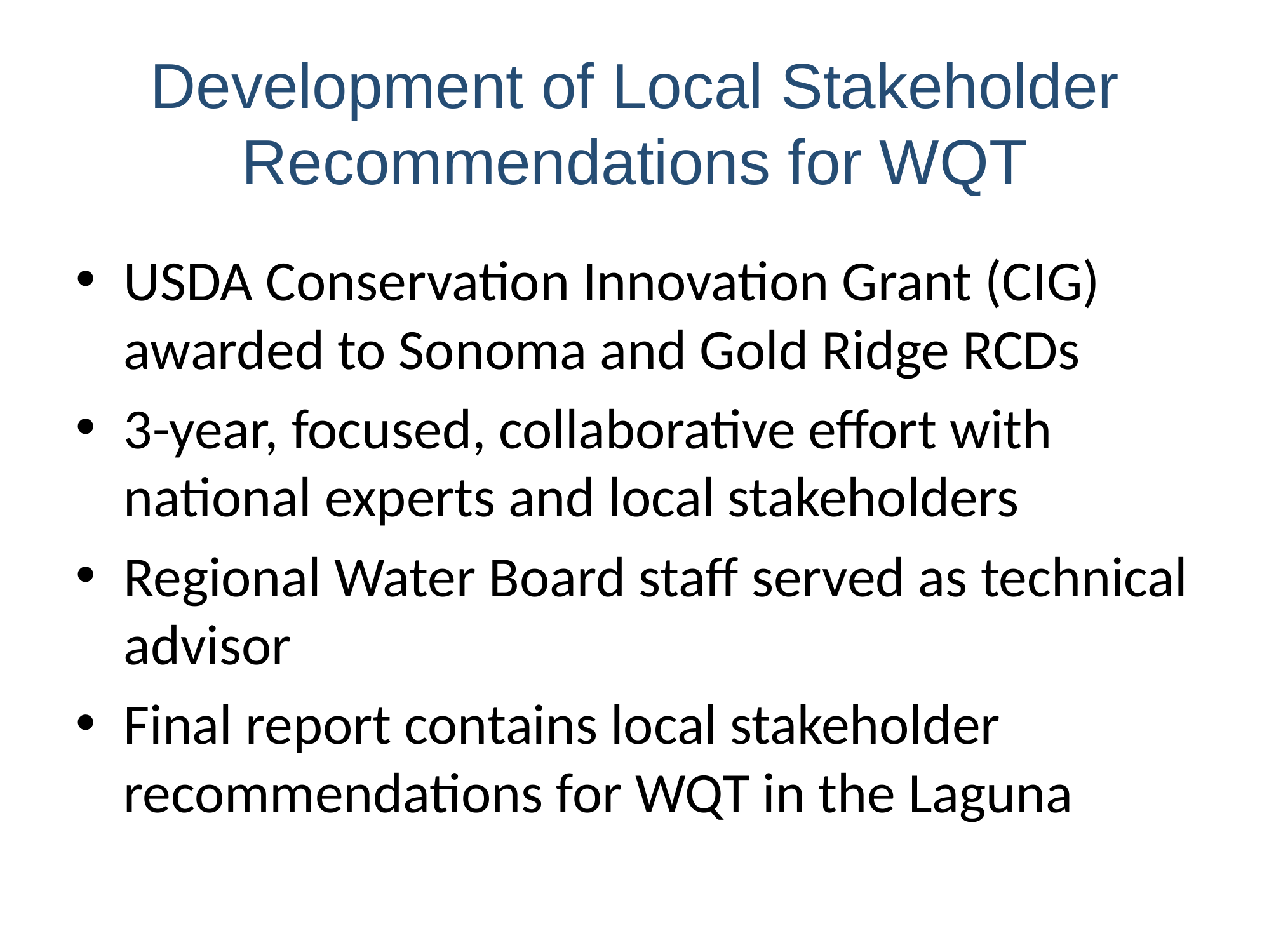

# Development of Local Stakeholder Recommendations for WQT
USDA Conservation Innovation Grant (CIG) awarded to Sonoma and Gold Ridge RCDs
3-year, focused, collaborative effort with national experts and local stakeholders
Regional Water Board staff served as technical advisor
Final report contains local stakeholder recommendations for WQT in the Laguna

15